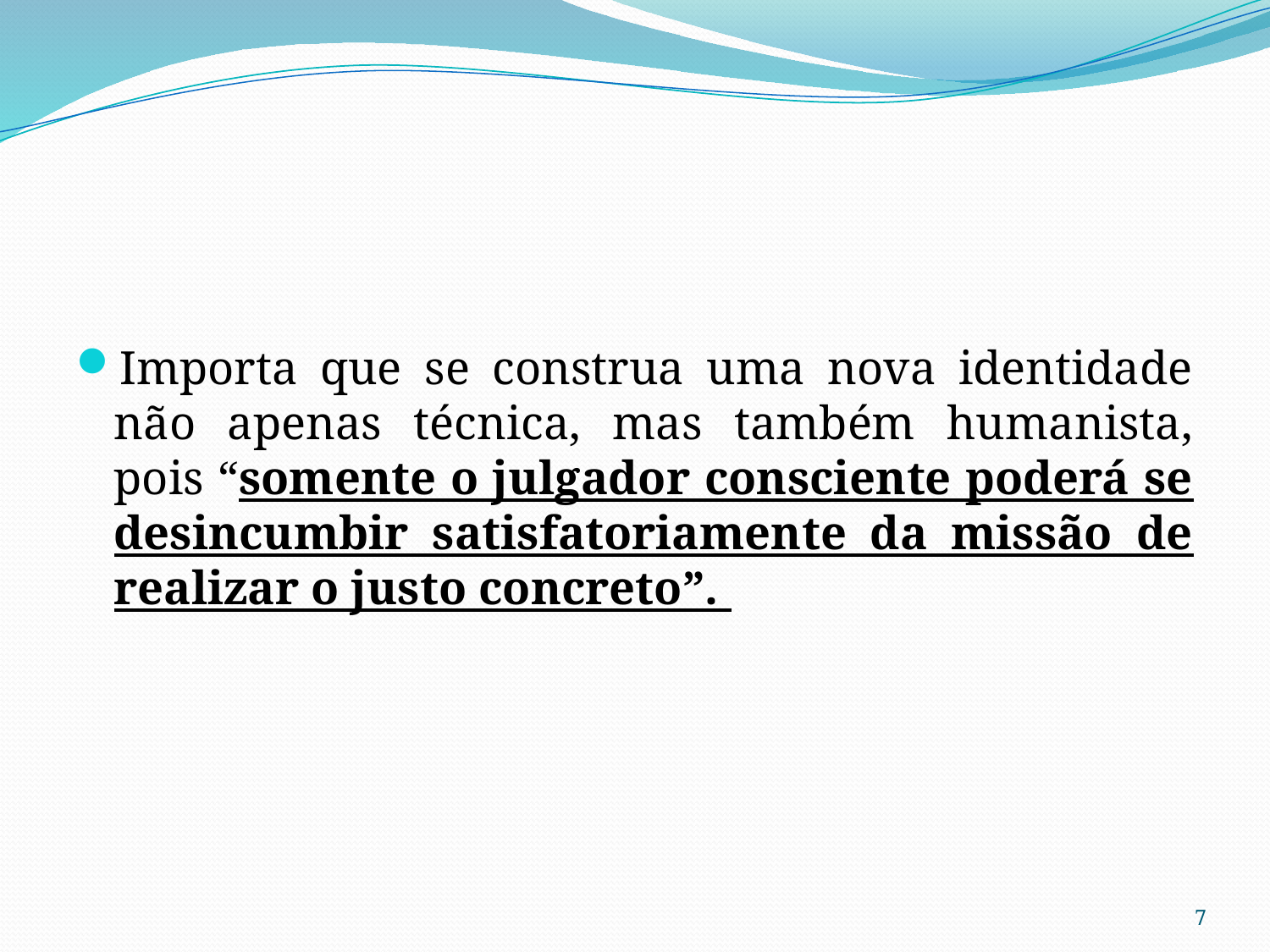

#

Importa que se construa uma nova identidade não apenas técnica, mas também humanista, pois “somente o julgador consciente poderá se desincumbir satisfatoriamente da missão de realizar o justo concreto”.

7